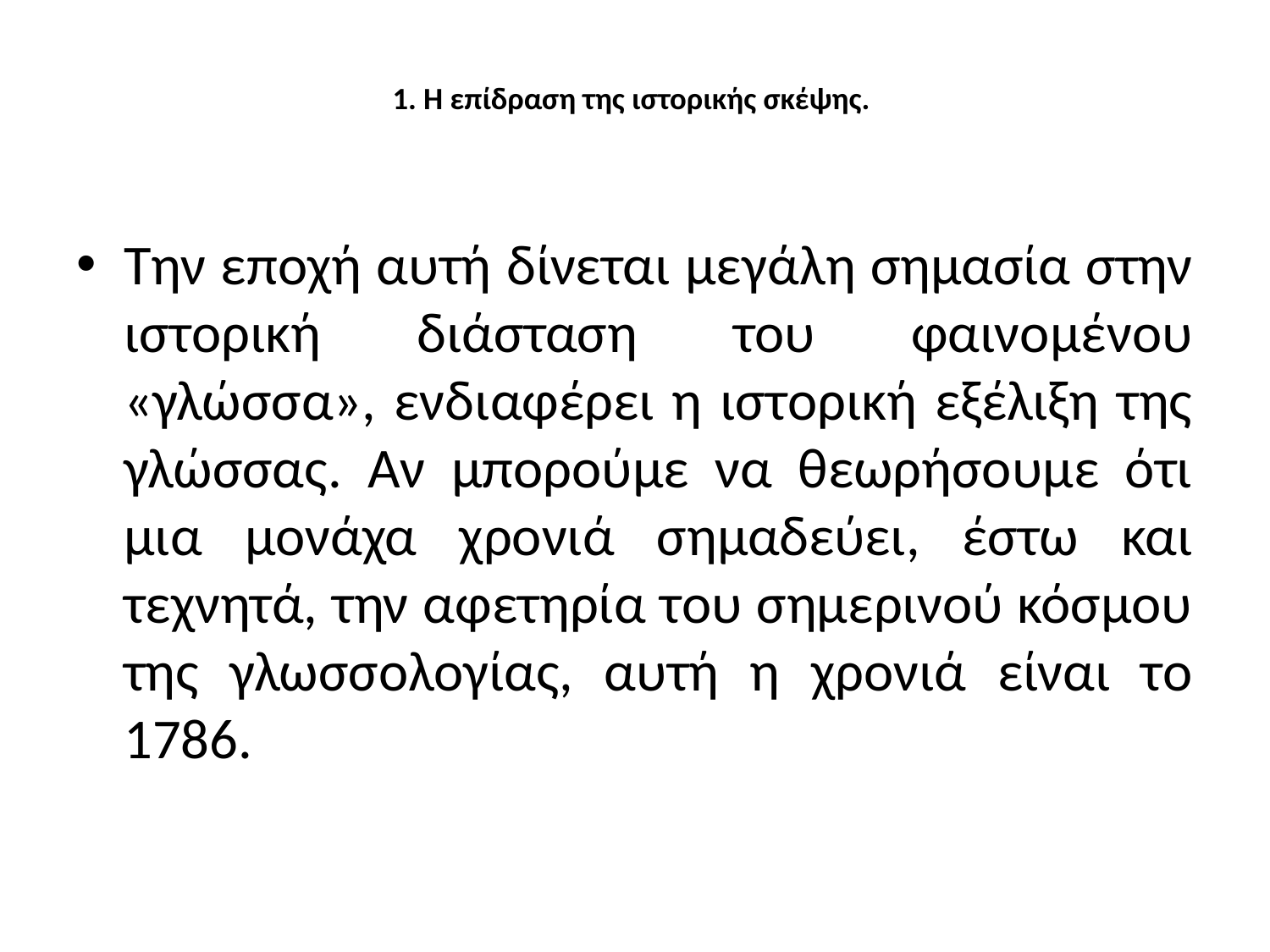

# 1. Η επίδραση της ιστορικής σκέψης.
Την εποχή αυτή δίνεται μεγάλη σημασία στην ιστορική διάσταση του φαινομένου «γλώσσα», ενδιαφέρει η ιστορική εξέλιξη της γλώσσας. Αν μπορούμε να θεωρήσουμε ότι μια μονάχα χρονιά σημαδεύει, έστω και τεχνητά, την αφετηρία του σημερινού κόσμου της γλωσσολογίας, αυτή η χρονιά είναι το 1786.